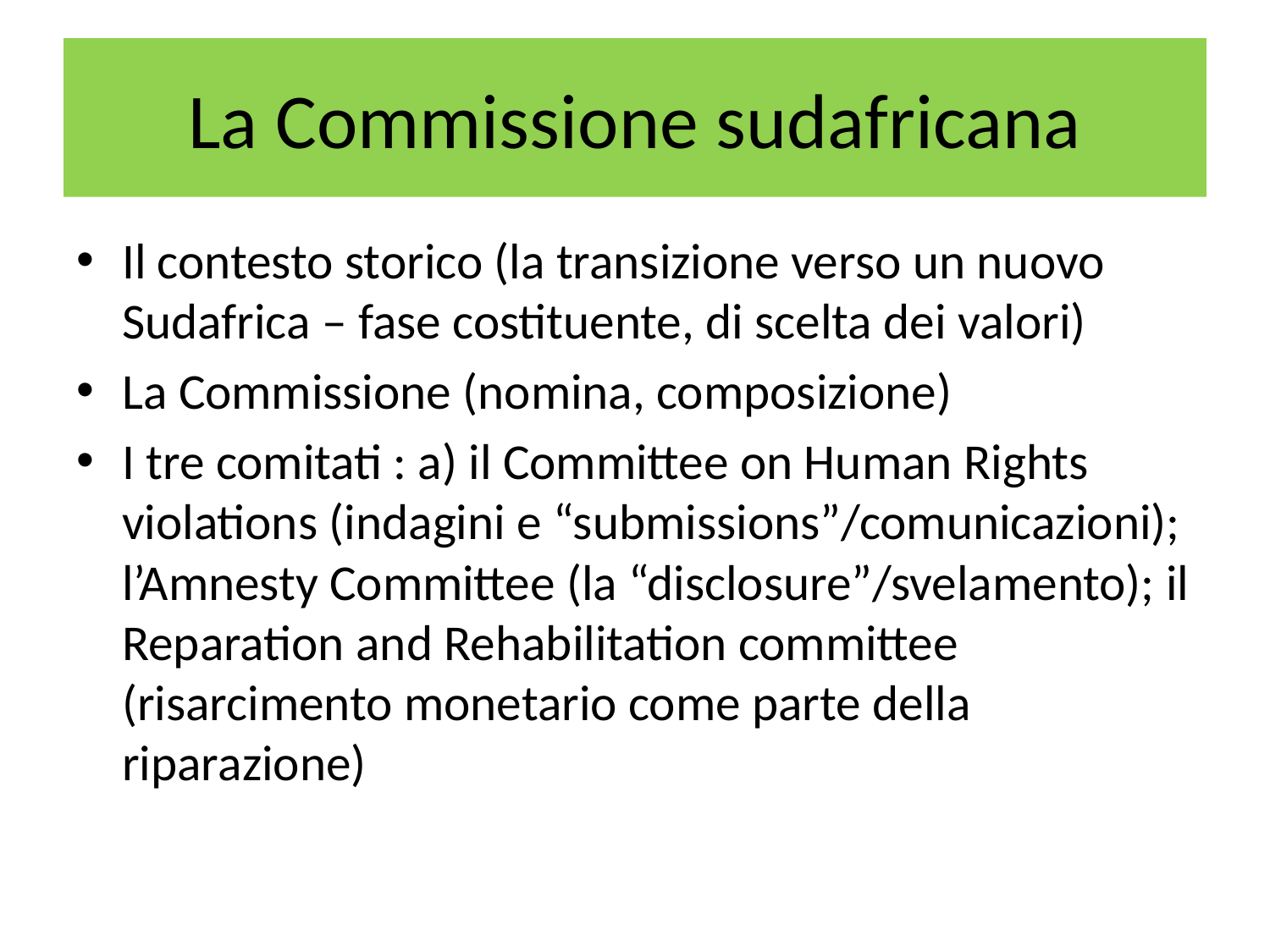

# La Commissione sudafricana
Il contesto storico (la transizione verso un nuovo Sudafrica – fase costituente, di scelta dei valori)
La Commissione (nomina, composizione)
I tre comitati : a) il Committee on Human Rights violations (indagini e “submissions”/comunicazioni); l’Amnesty Committee (la “disclosure”/svelamento); il Reparation and Rehabilitation committee (risarcimento monetario come parte della riparazione)